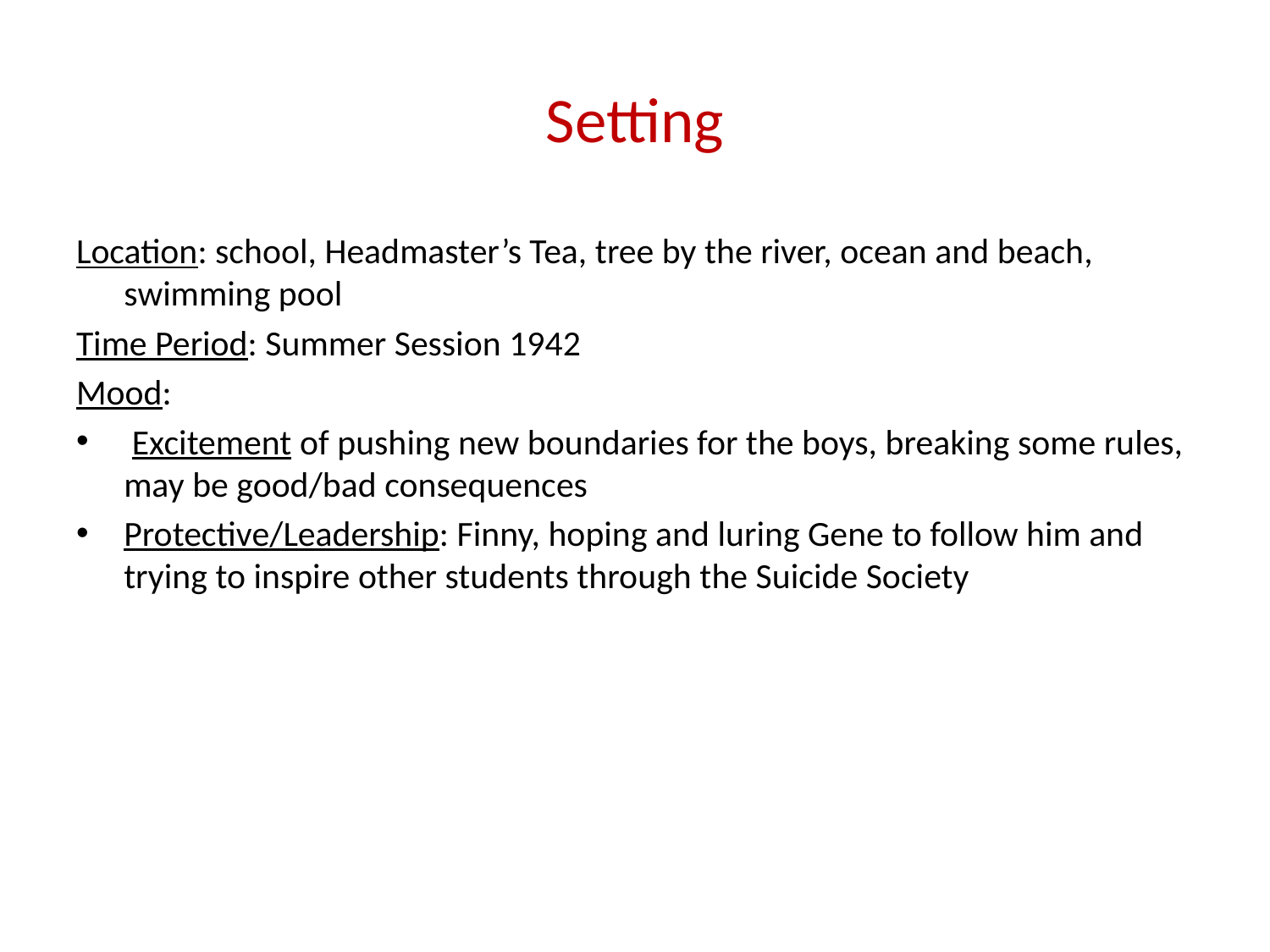

# Setting
Location: school, Headmaster’s Tea, tree by the river, ocean and beach, swimming pool
Time Period: Summer Session 1942
Mood:
 Excitement of pushing new boundaries for the boys, breaking some rules, may be good/bad consequences
Protective/Leadership: Finny, hoping and luring Gene to follow him and trying to inspire other students through the Suicide Society